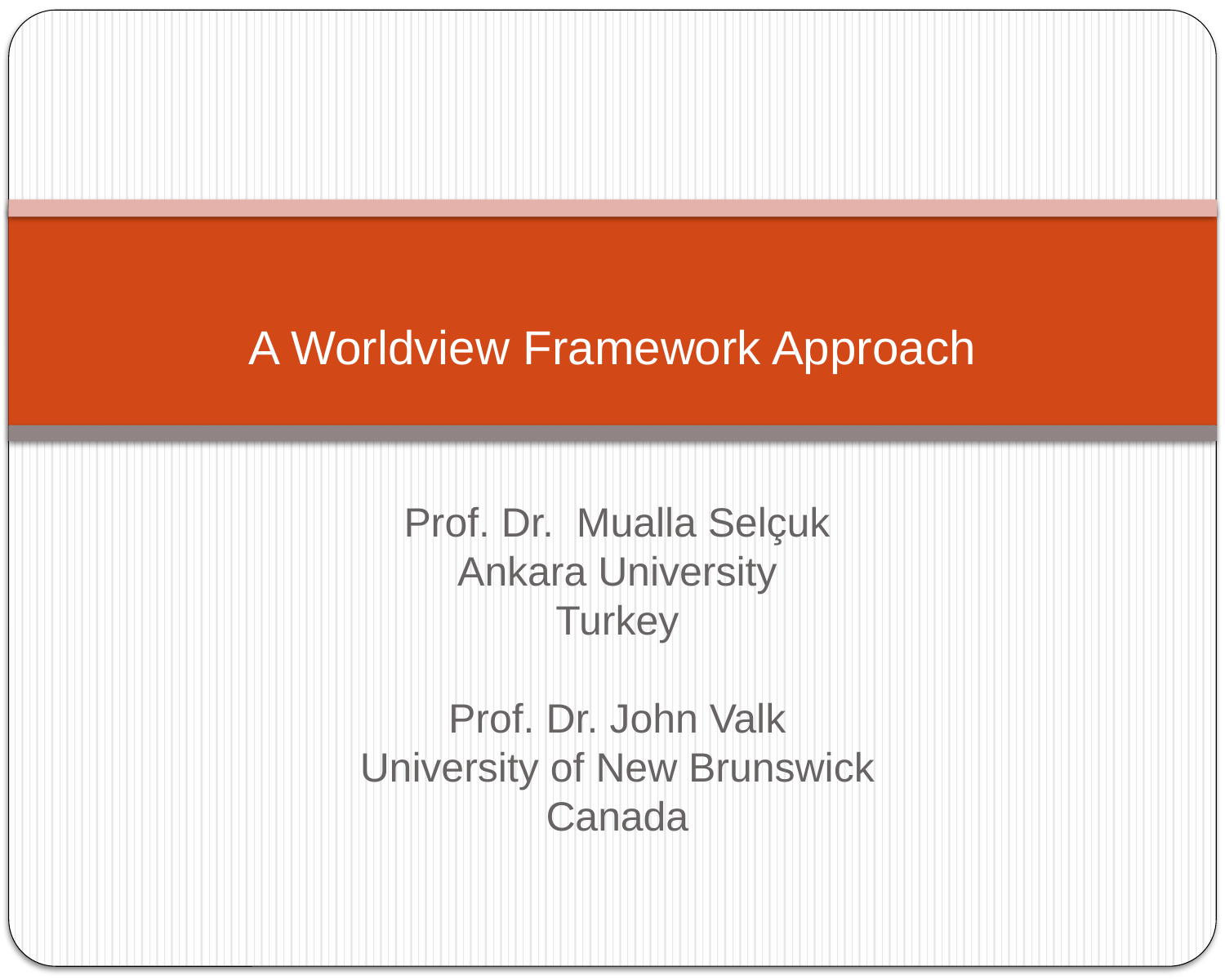

# A Worldview Framework Approach
Prof. Dr.  Mualla Selçuk
Ankara University
Turkey

Prof. Dr. John Valk
University of New Brunswick
Canada